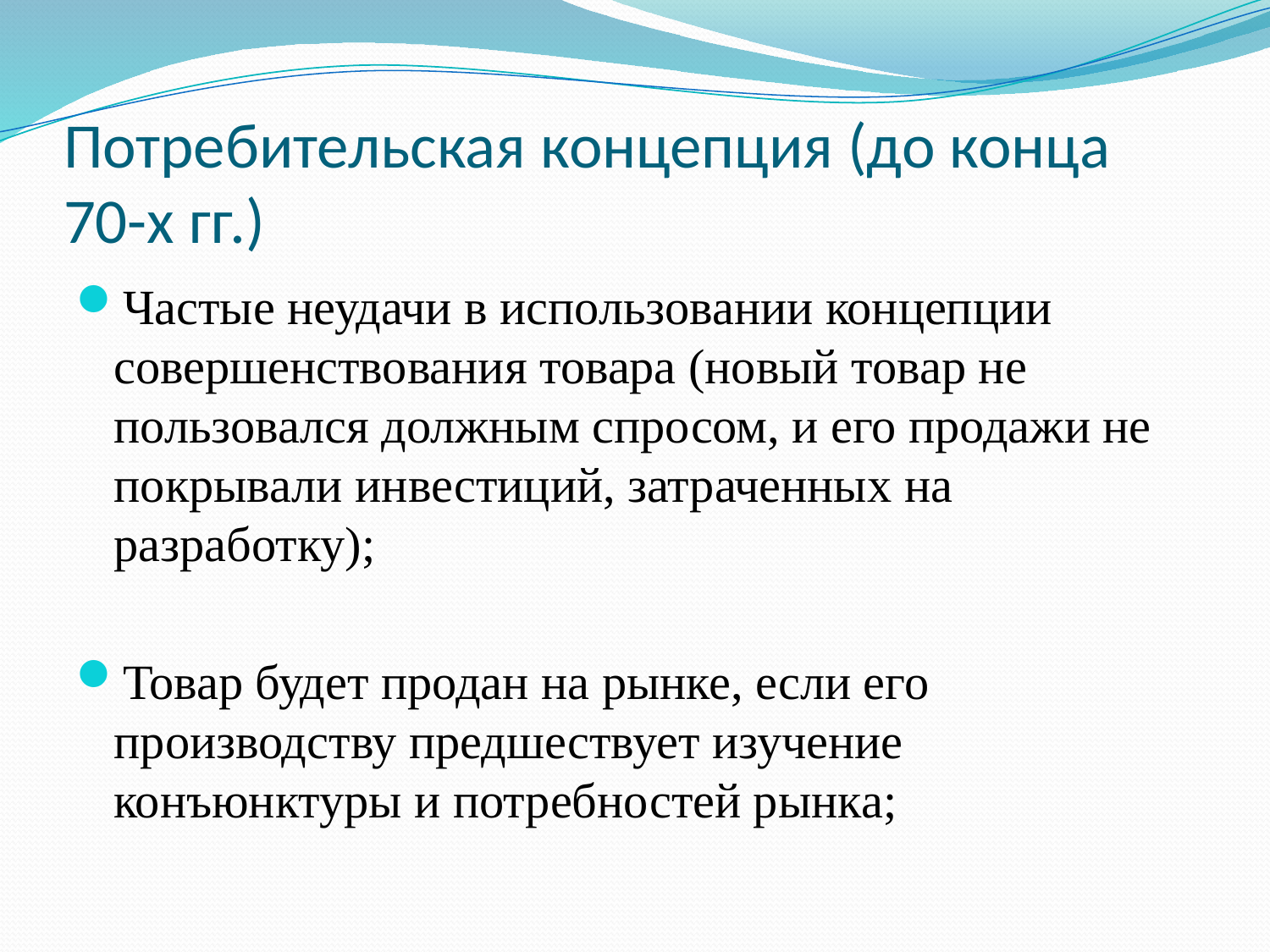

# Потребительская концепция (до конца 70-х гг.)
Частые неудачи в использовании концепции совершенствования товара (новый товар не пользовался должным спросом, и его продажи не покрывали инвестиций, затраченных на разработку);

Товар будет продан на рынке, если его производству предшествует изучение конъюнктуры и потребностей рынка;